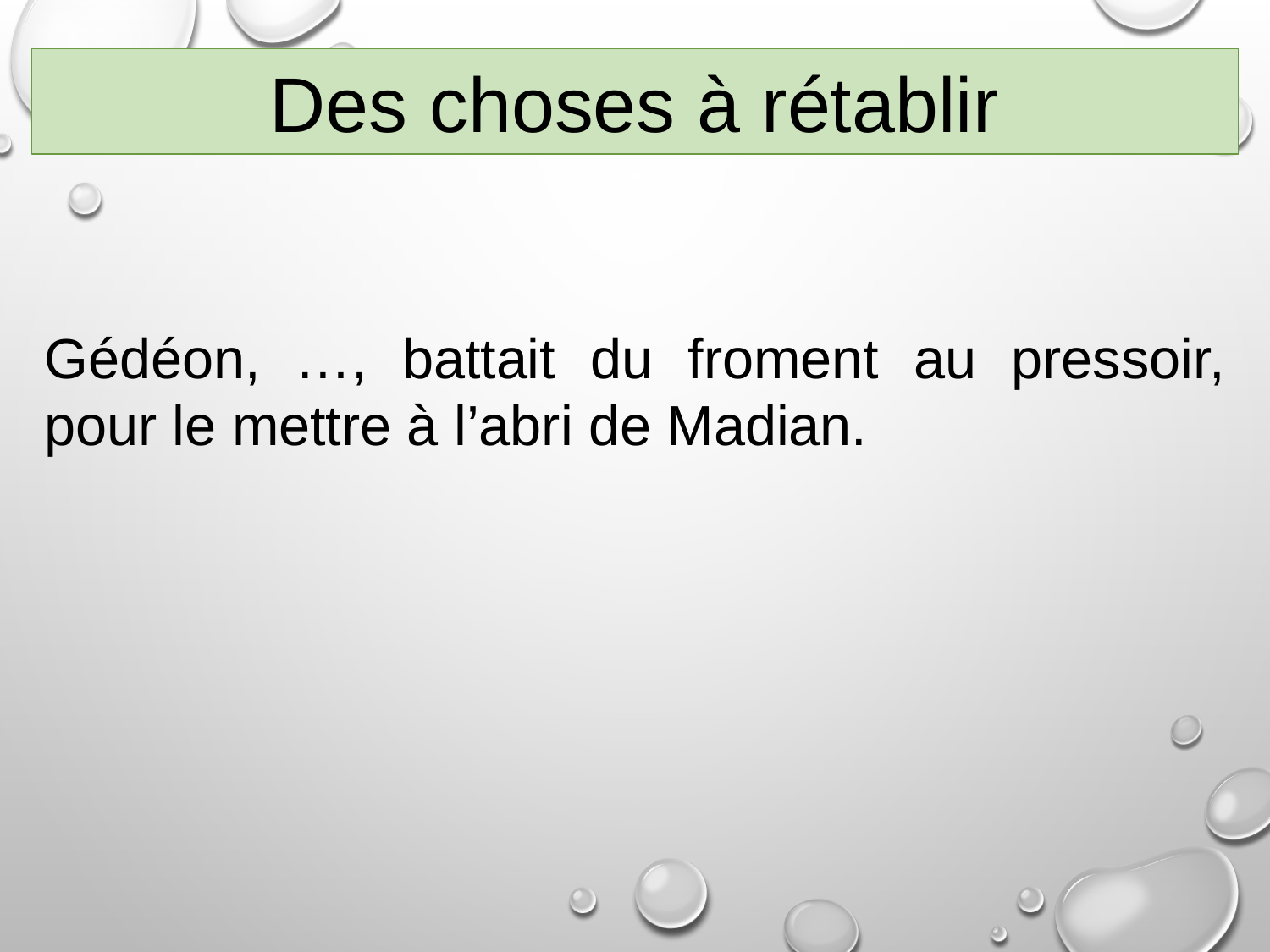

Des choses à rétablir
Gédéon, …, battait du froment au pressoir, pour le mettre à l’abri de Madian.